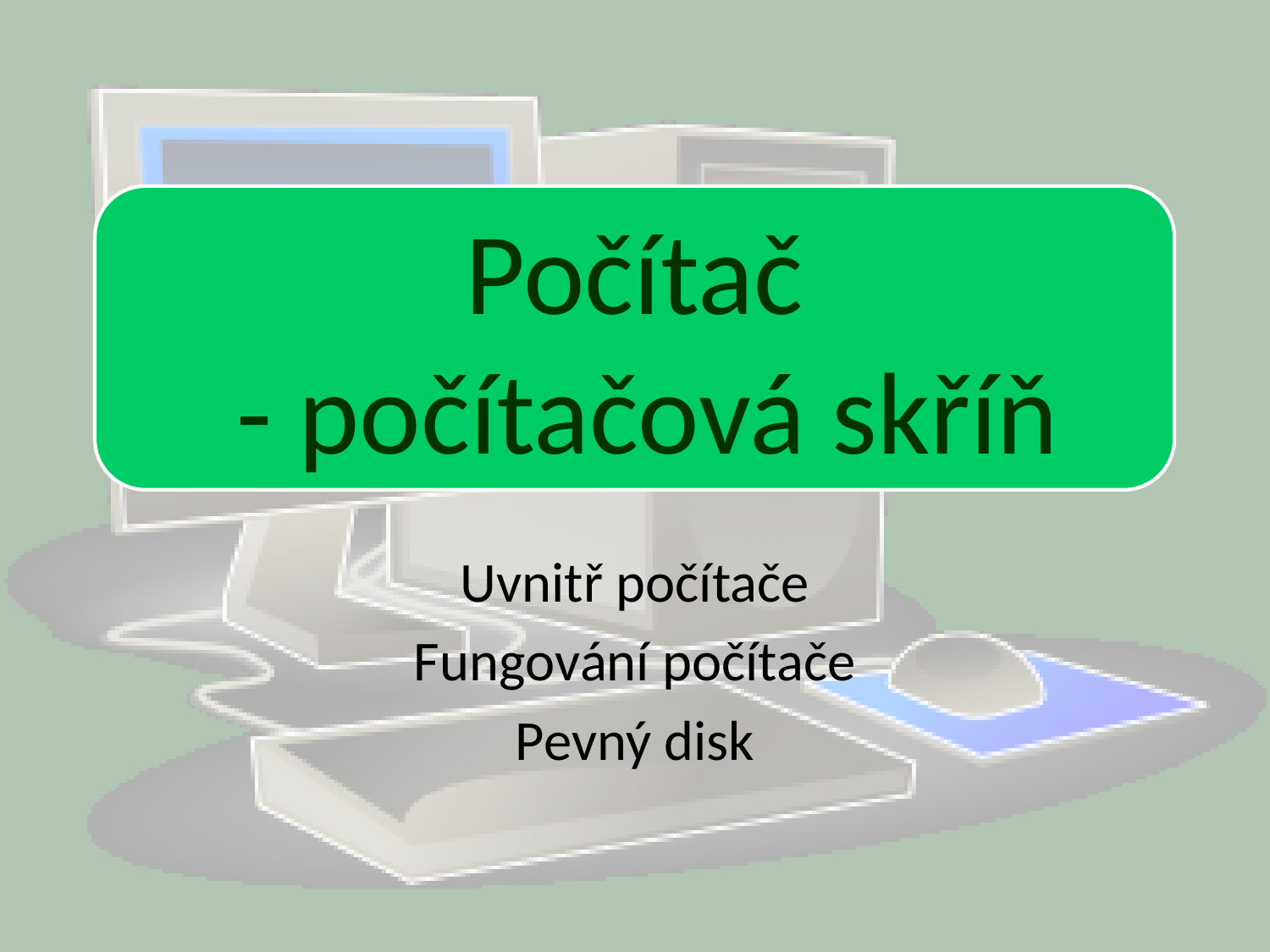

Počítač
 - počítačová skříň
# Počítač
Uvnitř počítače
Fungování počítače
Pevný disk